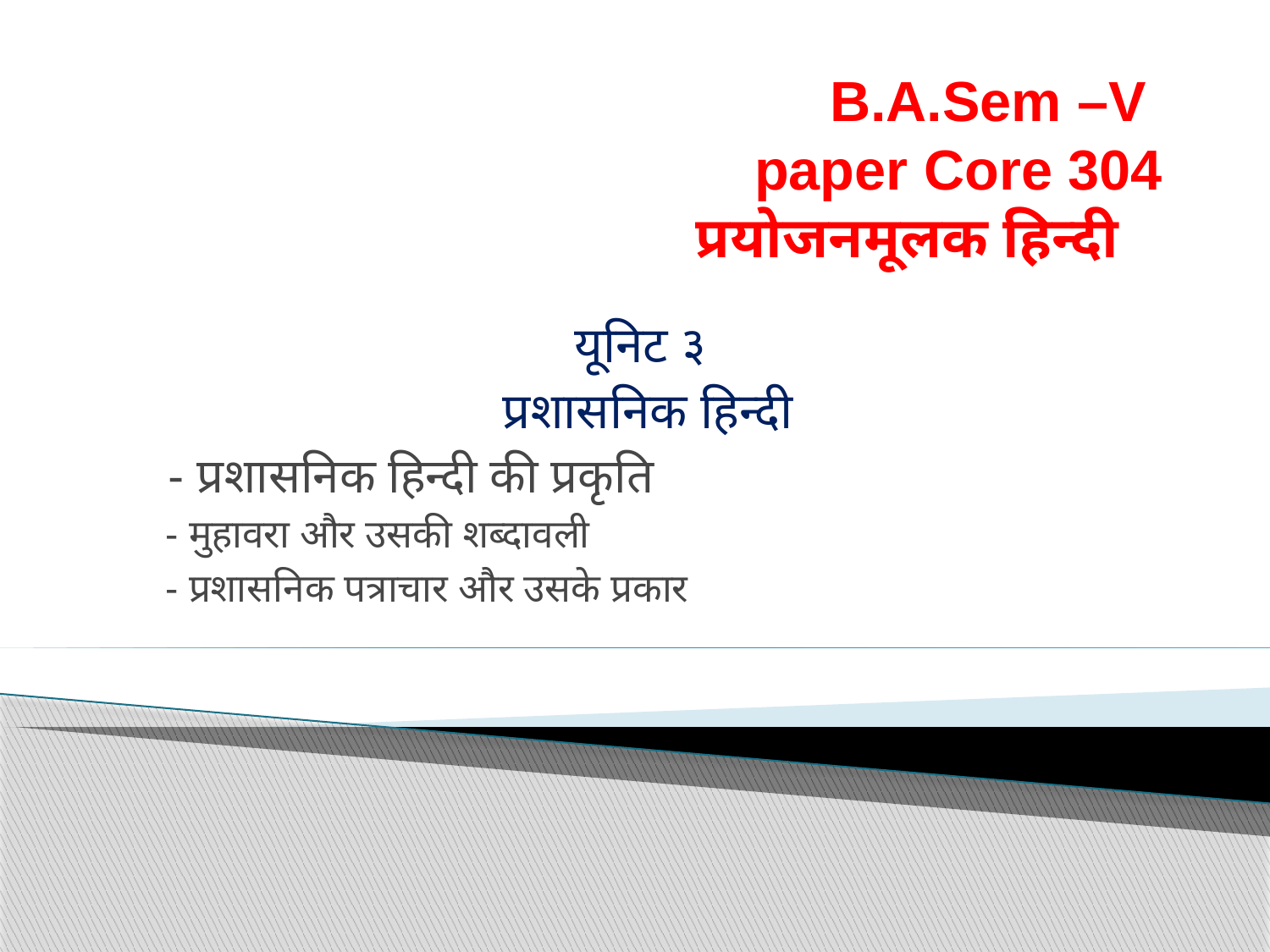

# B.A.Sem –V paper Core 304 प्रयोजनमूलक हिन्दी
यूनिट ३
  प्रशासनिक हिन्दी
 - प्रशासनिक हिन्दी की प्रकृति
 - मुहावरा और उसकी शब्दावली
 - प्रशासनिक पत्राचार और उसके प्रकार